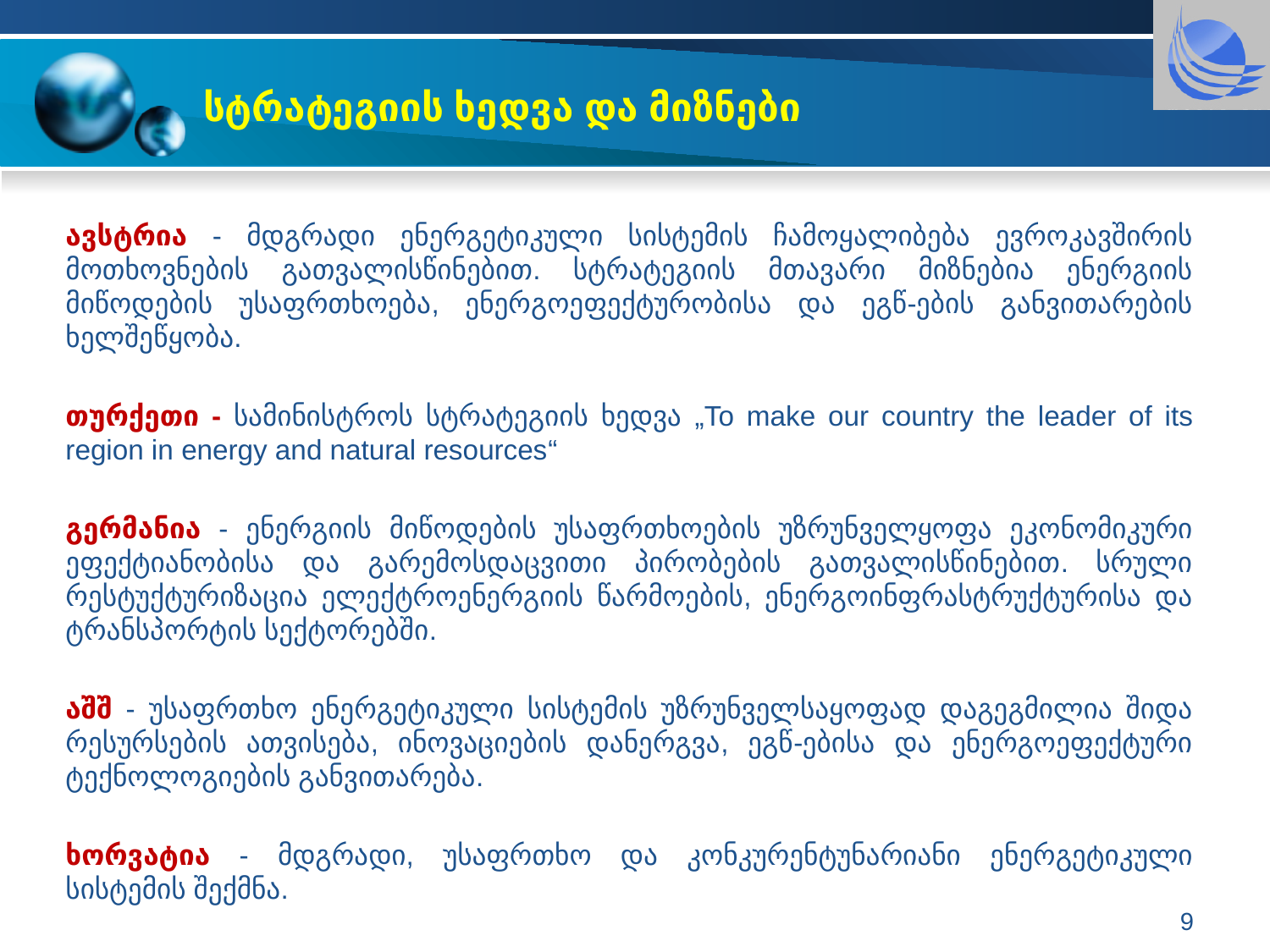

# სტრატეგიის ხედვა და მიზნები
ავსტრია - მდგრადი ენერგეტიკული სისტემის ჩამოყალიბება ევროკავშირის მოთხოვნების გათვალისწინებით. სტრატეგიის მთავარი მიზნებია ენერგიის მიწოდების უსაფრთხოება, ენერგოეფექტურობისა და ეგწ-ების განვითარების ხელშეწყობა.

თურქეთი - სამინისტროს სტრატეგიის ხედვა „To make our country the leader of its region in energy and natural resources“

გერმანია - ენერგიის მიწოდების უსაფრთხოების უზრუნველყოფა ეკონომიკური ეფექტიანობისა და გარემოსდაცვითი პირობების გათვალისწინებით. სრული რესტუქტურიზაცია ელექტროენერგიის წარმოების, ენერგოინფრასტრუქტურისა და ტრანსპორტის სექტორებში.

აშშ - უსაფრთხო ენერგეტიკული სისტემის უზრუნველსაყოფად დაგეგმილია შიდა რესურსების ათვისება, ინოვაციების დანერგვა, ეგწ-ებისა და ენერგოეფექტური ტექნოლოგიების განვითარება.

ხორვატია - მდგრადი, უსაფრთხო და კონკურენტუნარიანი ენერგეტიკული სისტემის შექმნა.
9